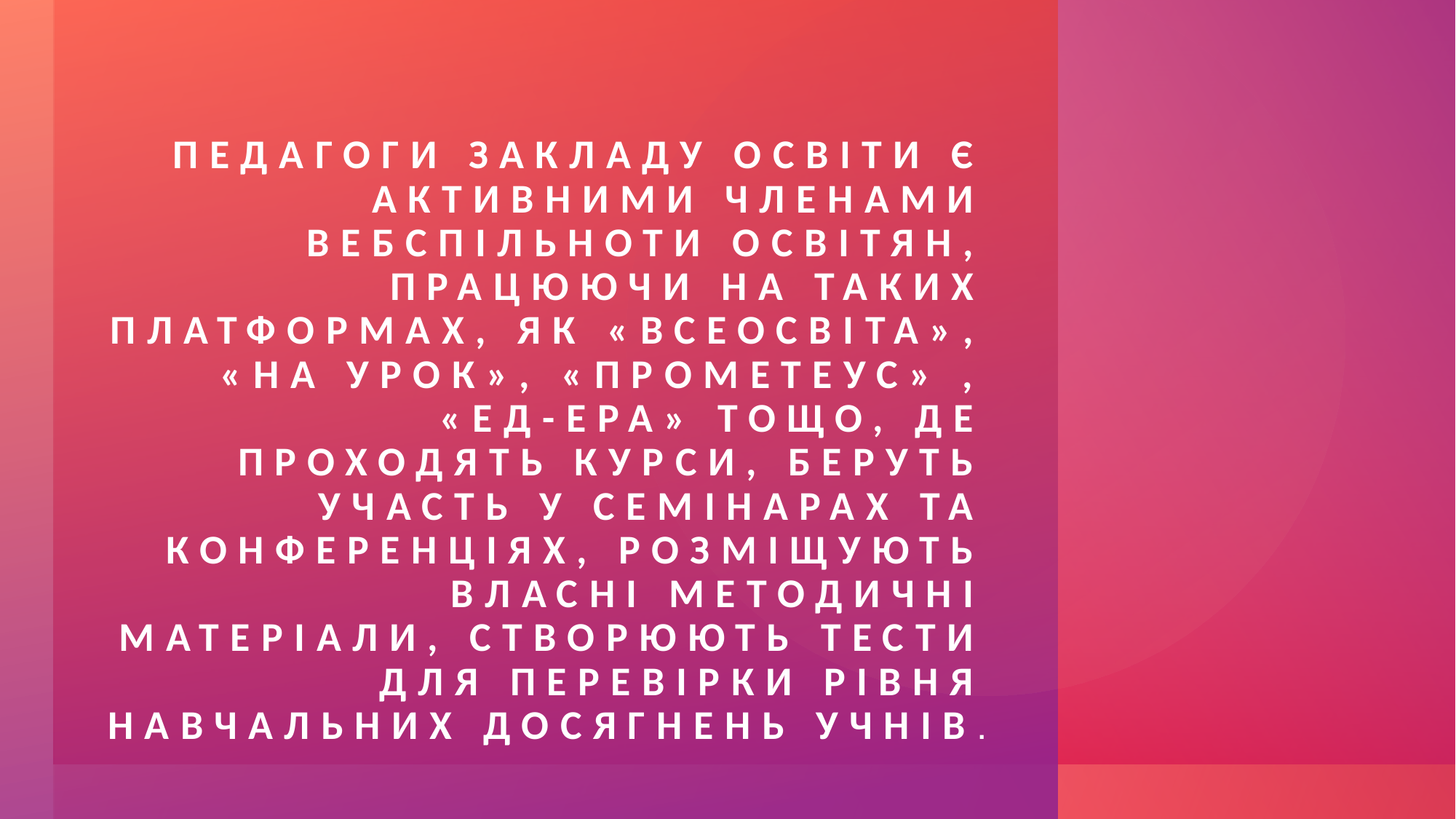

Педагоги закладу освіти є активними членами вебспільноти освітян, працюючи на таких платформах, як «Всеосвіта», «На урок», «Прометеус» , «Ед-ера» тощо, де проходять курси, беруть участь у семінарах та конференціях, розміщують власні методичні матеріали, створюють тести для перевірки рівня навчальних досягнень учнів.